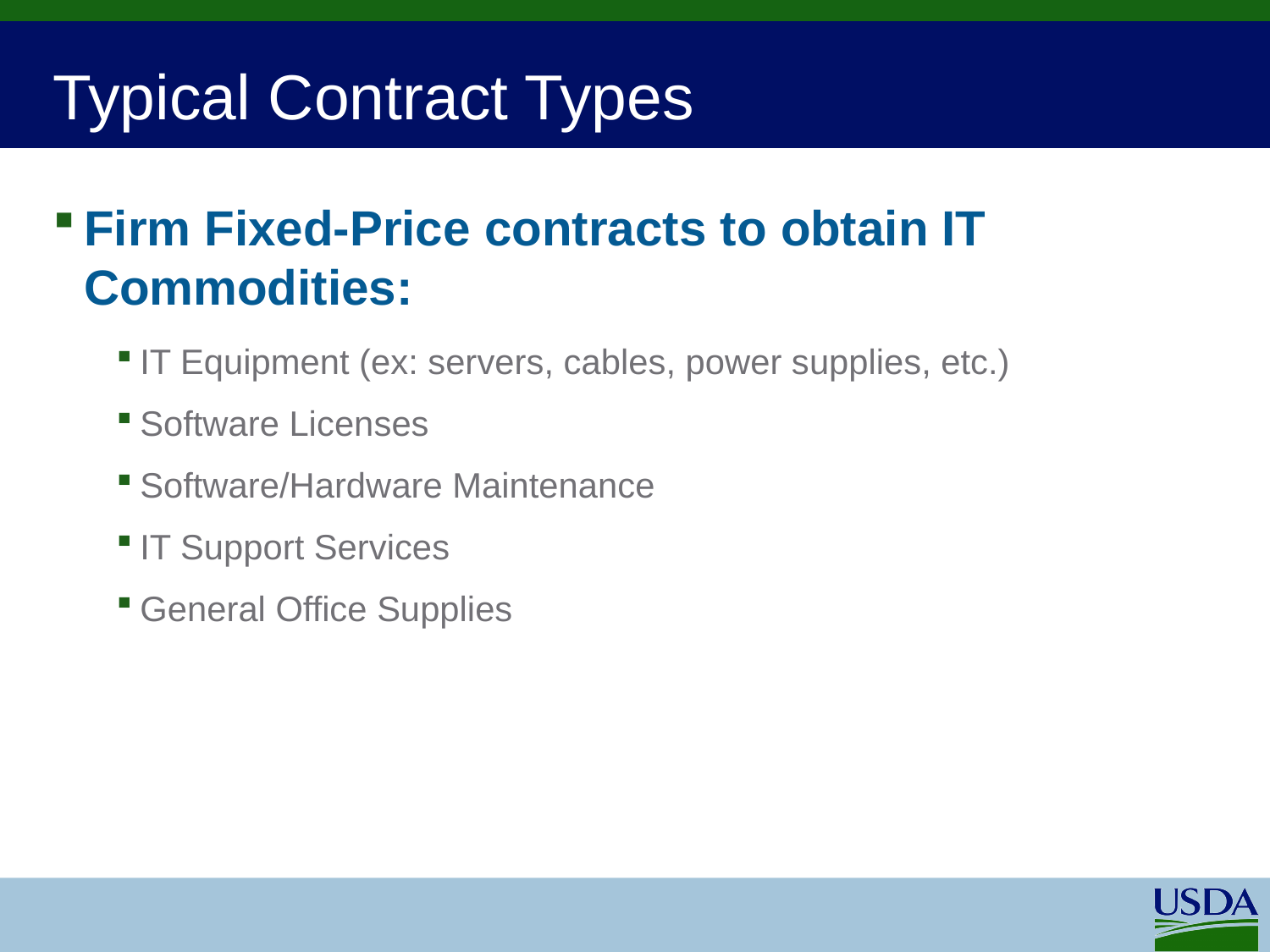

# Typical Contract Types
Firm Fixed-Price contracts to obtain IT Commodities:
IT Equipment (ex: servers, cables, power supplies, etc.)
Software Licenses
Software/Hardware Maintenance
IT Support Services
General Office Supplies